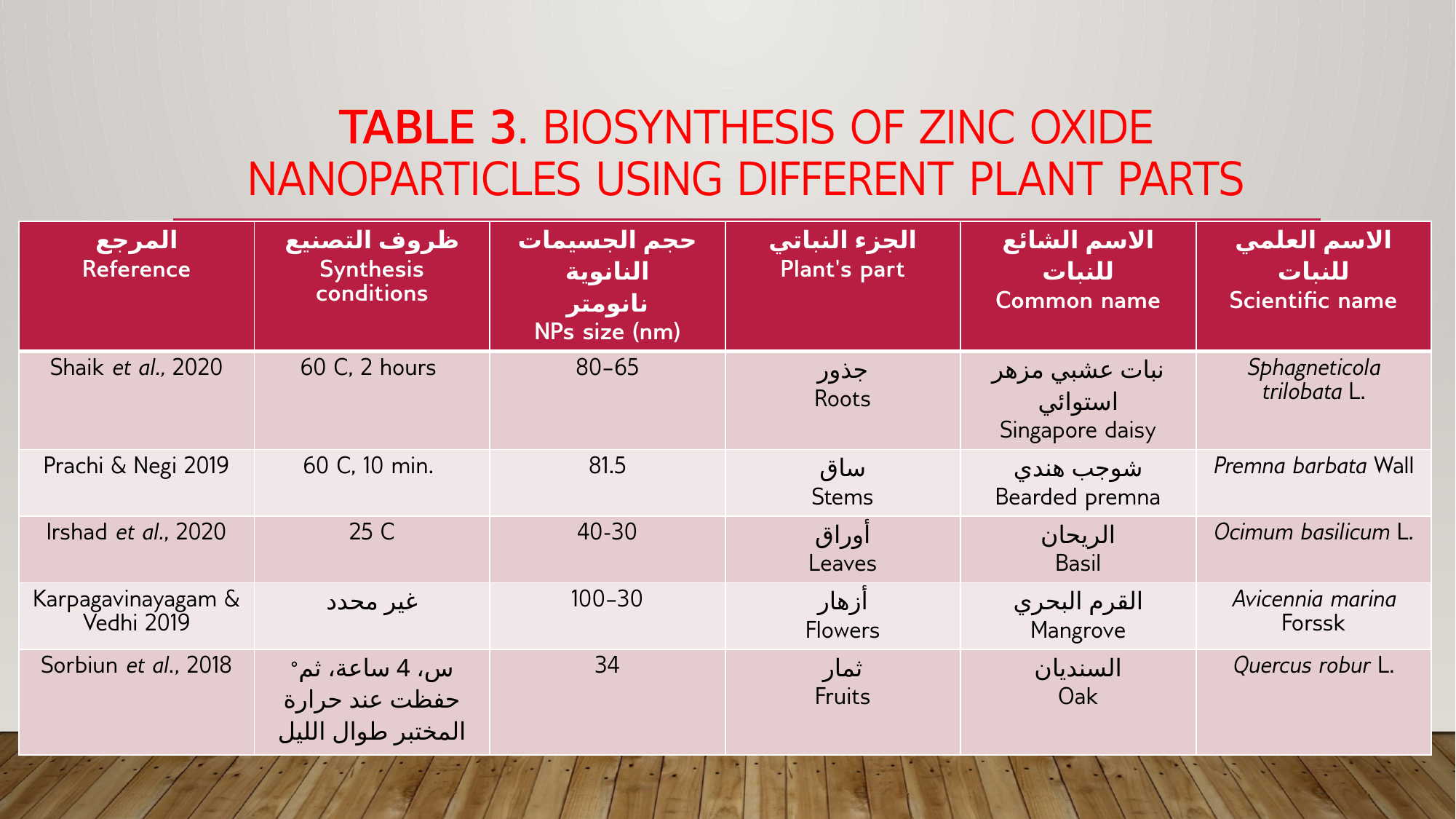

# Table 3. Biosynthesis of zinc oxide nanoparticles using different plant parts
| المرجع Reference | ظروف التصنيع Synthesis conditions | حجم الجسيمات النانوية نانومتر NPs size (nm) | الجزء النباتي Plant's part | الاسم الشائع للنبات Common name | الاسم العلمي للنبات Scientific name |
| --- | --- | --- | --- | --- | --- |
| Shaik et al., 2020 | 60 C, 2 hours | 80–65 | جذور Roots | نبات عشبي مزهر استوائي Singapore daisy | Sphagneticola trilobata L. |
| Prachi & Negi 2019 | 60 C, 10 min. | 81.5 | ساق Stems | شوجب هندي Bearded premna | Premna barbata Wall |
| Irshad et al., 2020 | 25 C | 40-30 | أوراق Leaves | الريحان Basil | Ocimum basilicum L. |
| Karpagavinayagam & Vedhi 2019 | غير محدد | 100–30 | أزهار Flowers | القرم البحري Mangrove | Avicennia marina Forssk |
| Sorbiun et al., 2018 | °س، 4 ساعة، ثم حفظت عند حرارة المختبر طوال الليل | 34 | ثمار Fruits | السنديان Oak | Quercus robur L. |